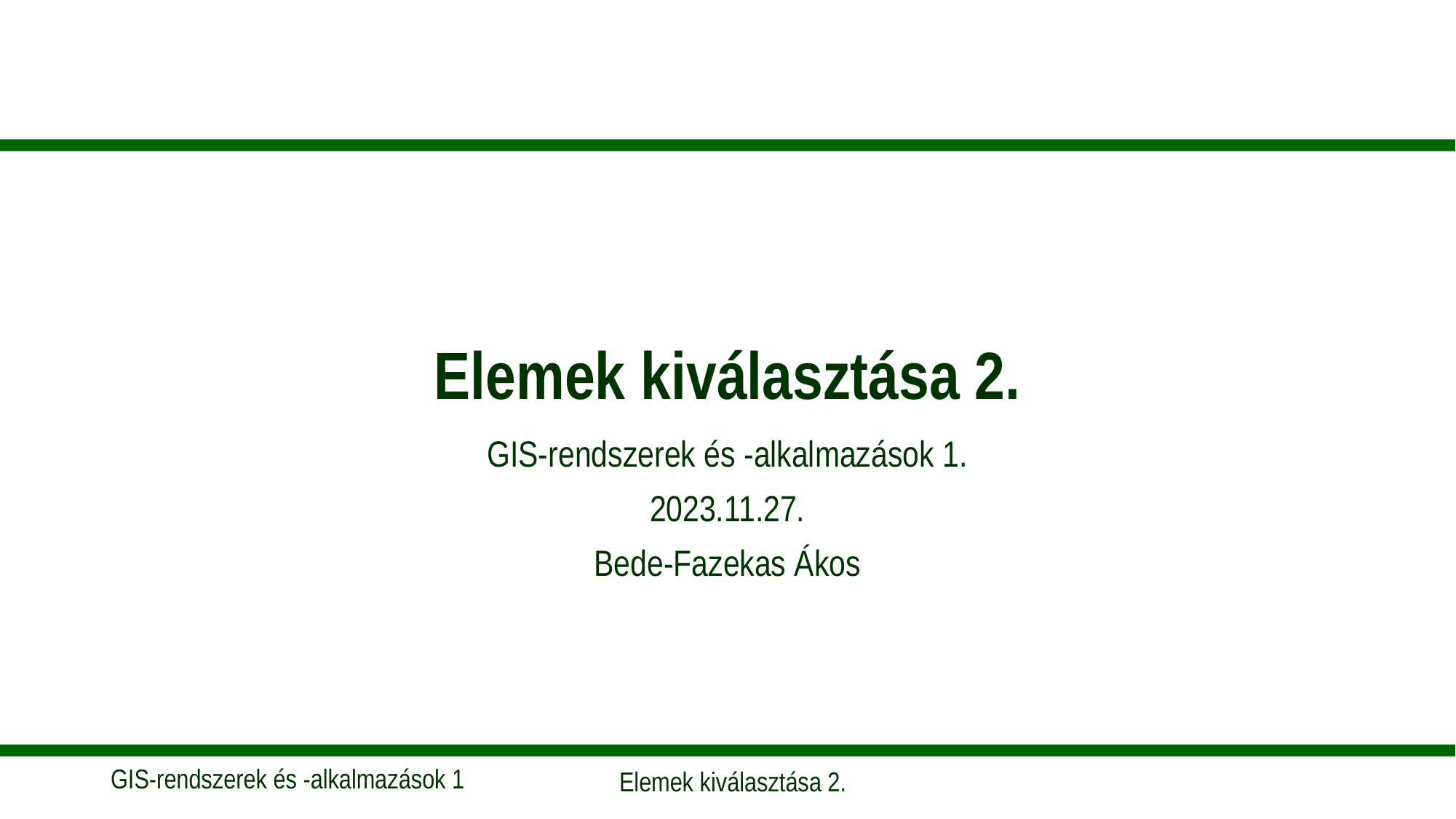

# Elemek kiválasztása 2.
GIS-rendszerek és -alkalmazások 1.
2023.11.27.
Bede-Fazekas Ákos